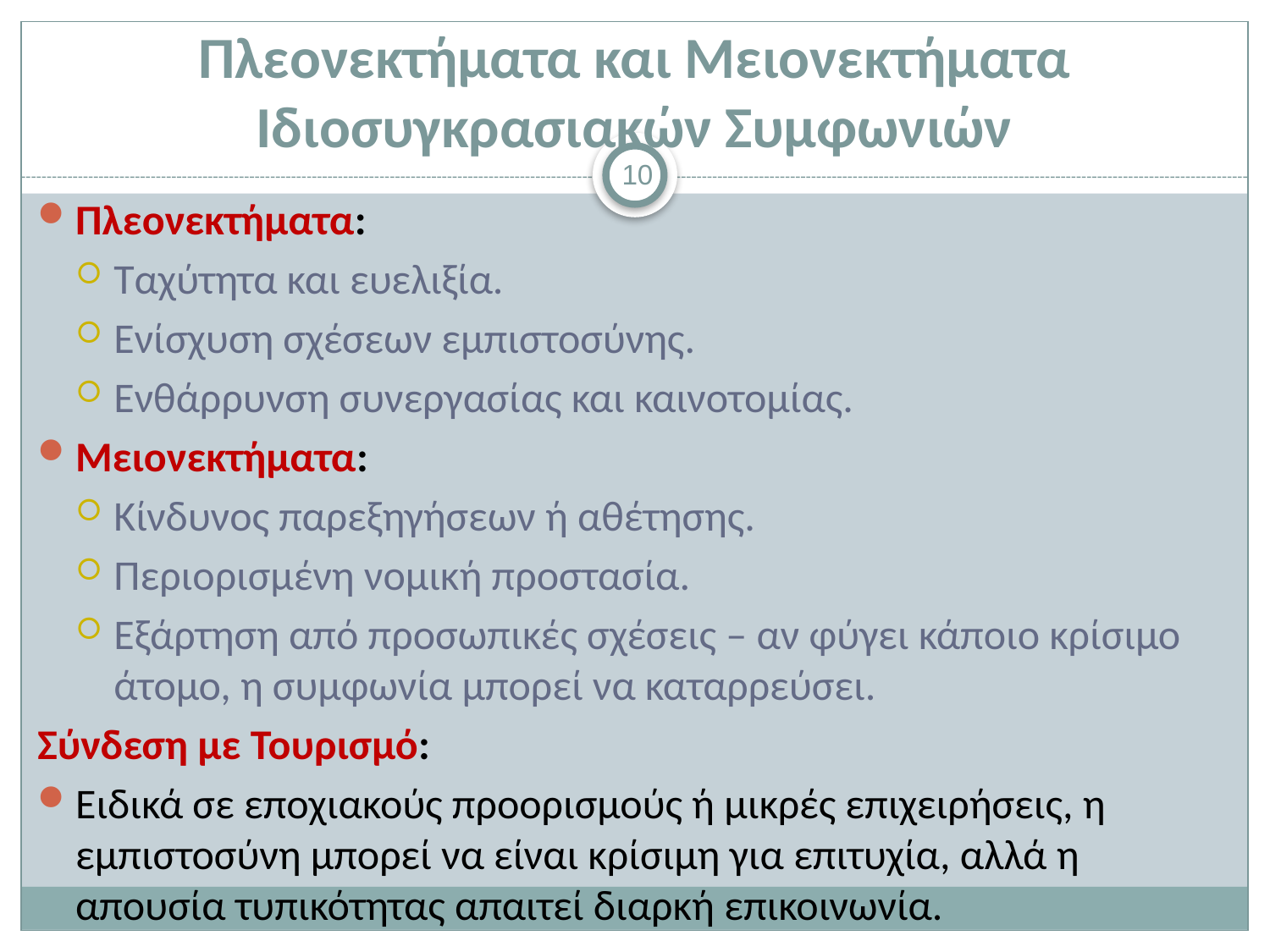

# Πλεονεκτήματα και Μειονεκτήματα Ιδιοσυγκρασιακών Συμφωνιών
10
Πλεονεκτήματα:
Ταχύτητα και ευελιξία.
Ενίσχυση σχέσεων εμπιστοσύνης.
Ενθάρρυνση συνεργασίας και καινοτομίας.
Μειονεκτήματα:
Κίνδυνος παρεξηγήσεων ή αθέτησης.
Περιορισμένη νομική προστασία.
Εξάρτηση από προσωπικές σχέσεις – αν φύγει κάποιο κρίσιμο άτομο, η συμφωνία μπορεί να καταρρεύσει.
Σύνδεση με Τουρισμό:
Ειδικά σε εποχιακούς προορισμούς ή μικρές επιχειρήσεις, η εμπιστοσύνη μπορεί να είναι κρίσιμη για επιτυχία, αλλά η απουσία τυπικότητας απαιτεί διαρκή επικοινωνία.